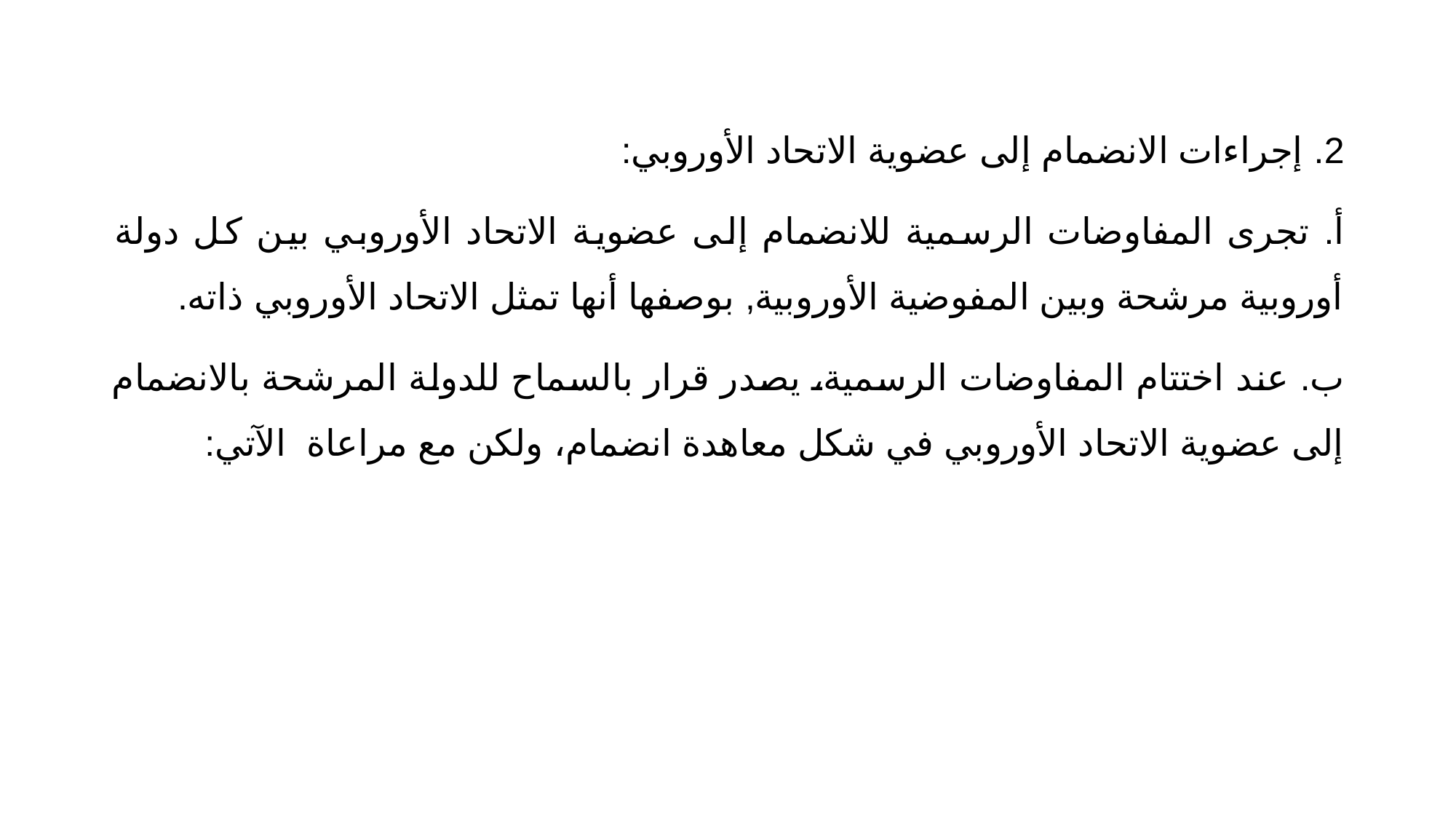

2. إجراءات الانضمام إلى عضوية الاتحاد الأوروبي:
أ. تجرى المفاوضات الرسمية للانضمام إلى عضوية الاتحاد الأوروبي بين كل دولة أوروبية مرشحة وبين المفوضية الأوروبية, بوصفها أنها تمثل الاتحاد الأوروبي ذاته.
ب. عند اختتام المفاوضات الرسمية، يصدر قرار بالسماح للدولة المرشحة بالانضمام إلى عضوية الاتحاد الأوروبي في شكل معاهدة انضمام، ولكن مع مراعاة  الآتي: